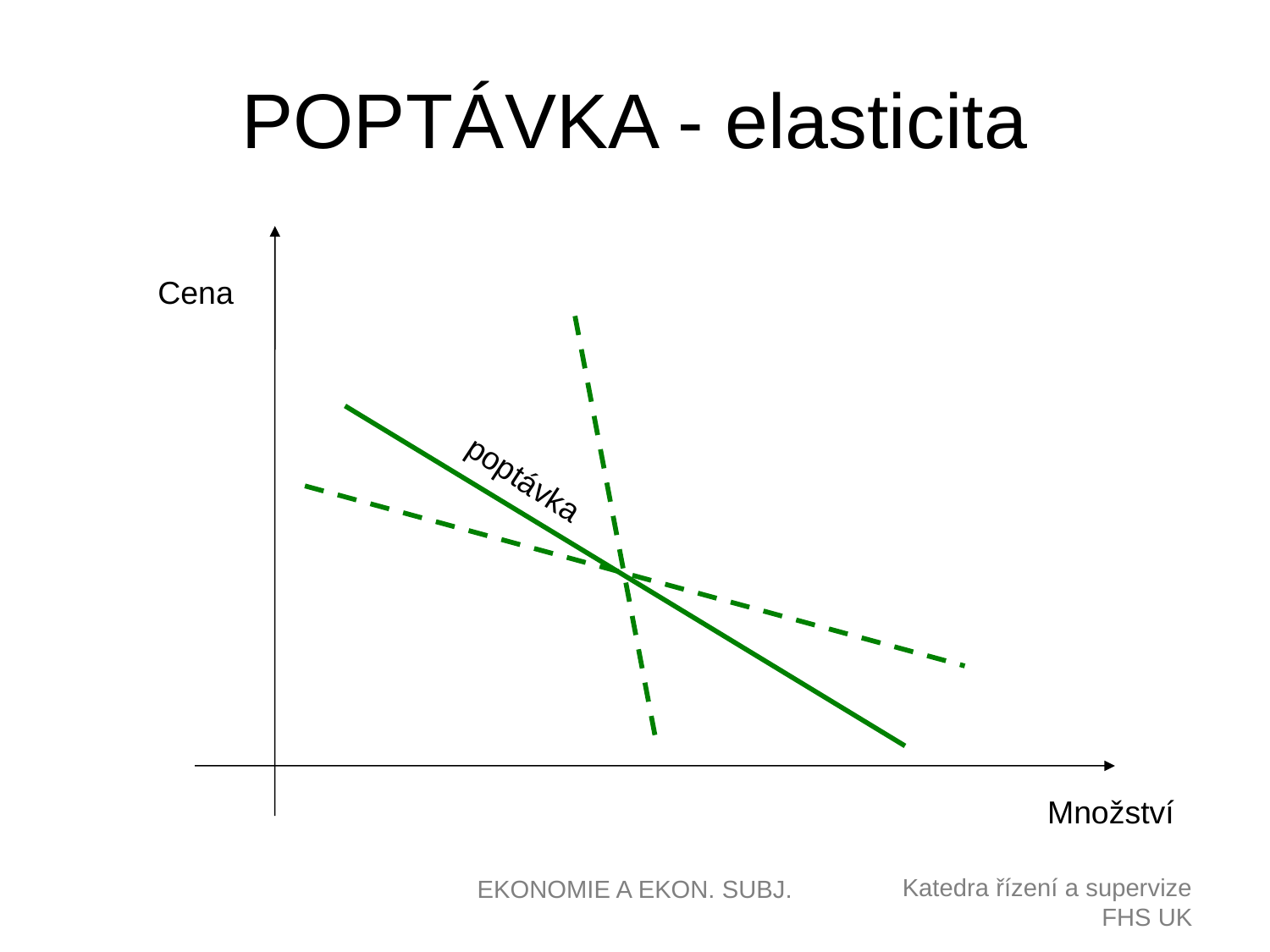

# POPTÁVKA - elasticita

Cena

poptávka

Množství
EKONOMIE A EKON. SUBJ.